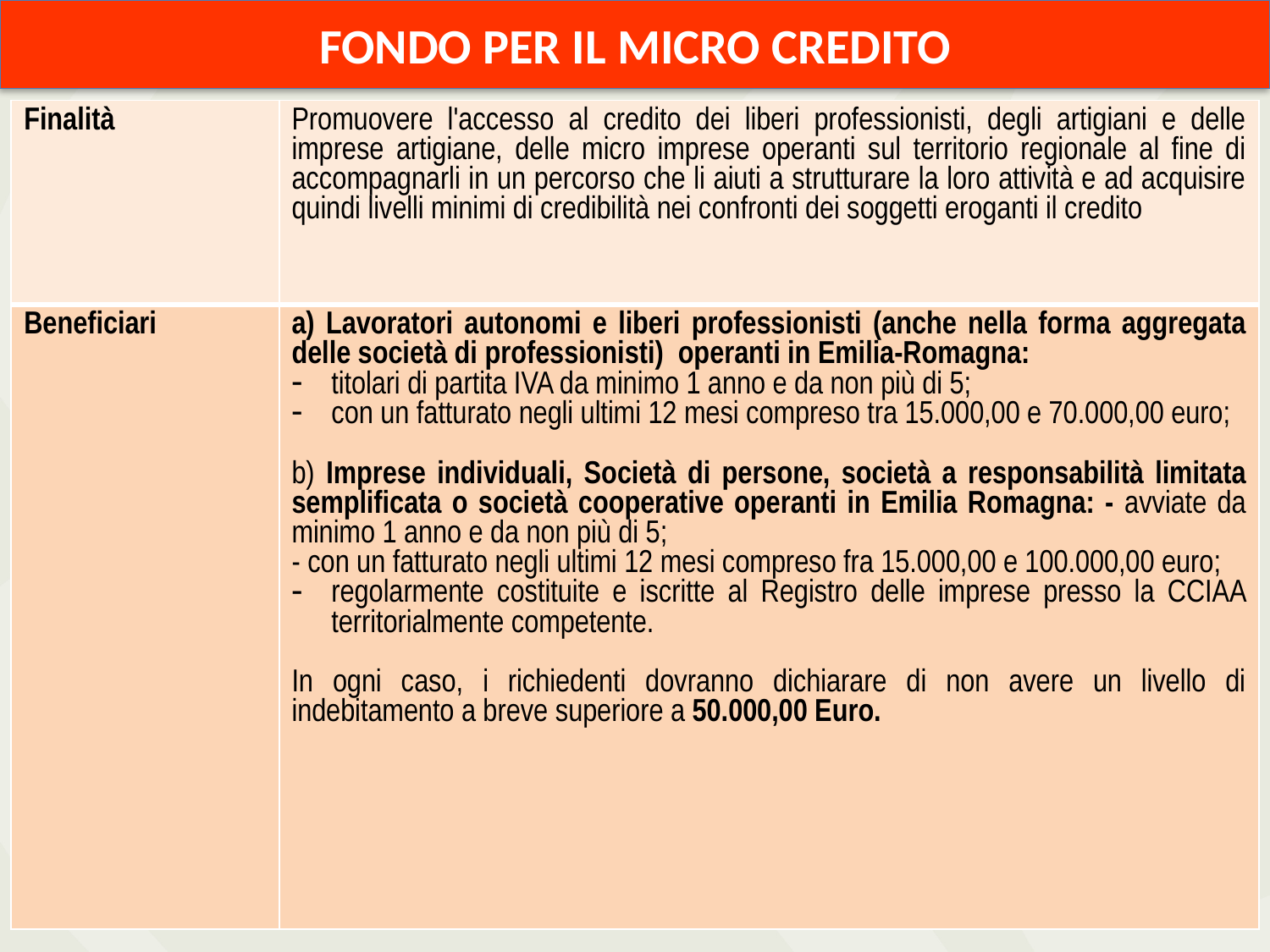

FONDO PER IL MICRO CREDITO
| Finalità | Promuovere l'accesso al credito dei liberi professionisti, degli artigiani e delle imprese artigiane, delle micro imprese operanti sul territorio regionale al fine di accompagnarli in un percorso che li aiuti a strutturare la loro attività e ad acquisire quindi livelli minimi di credibilità nei confronti dei soggetti eroganti il credito |
| --- | --- |
| Beneficiari | a) Lavoratori autonomi e liberi professionisti (anche nella forma aggregata delle società di professionisti) operanti in Emilia-Romagna: titolari di partita IVA da minimo 1 anno e da non più di 5; con un fatturato negli ultimi 12 mesi compreso tra 15.000,00 e 70.000,00 euro; b) Imprese individuali, Società di persone, società a responsabilità limitata semplificata o società cooperative operanti in Emilia Romagna: - avviate da minimo 1 anno e da non più di 5; - con un fatturato negli ultimi 12 mesi compreso fra 15.000,00 e 100.000,00 euro; regolarmente costituite e iscritte al Registro delle imprese presso la CCIAA territorialmente competente. In ogni caso, i richiedenti dovranno dichiarare di non avere un livello di indebitamento a breve superiore a 50.000,00 Euro. |